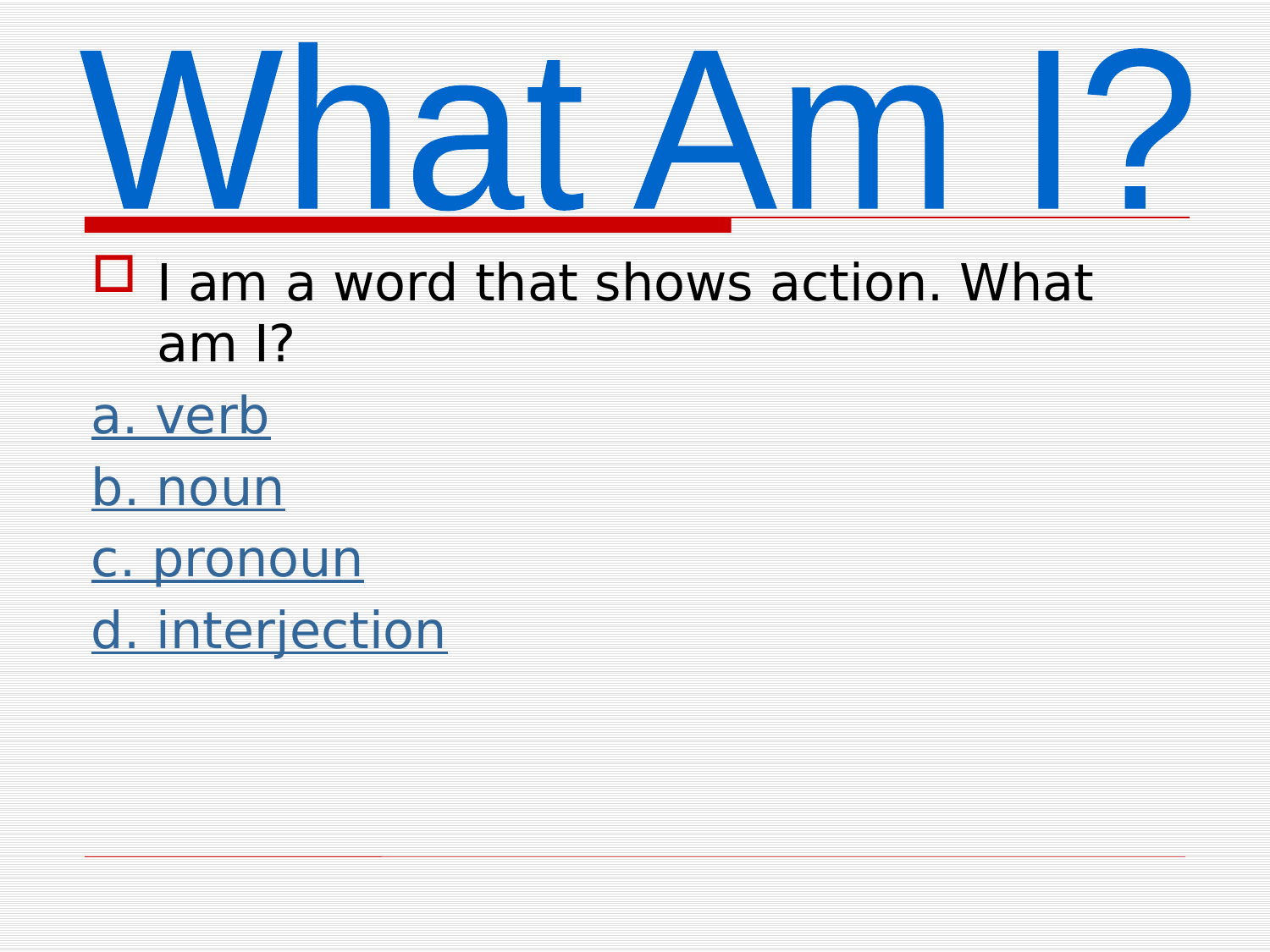

What Am I?
I am a word that shows action. What am I?
a. verb
b. noun
c. pronoun
d. interjection